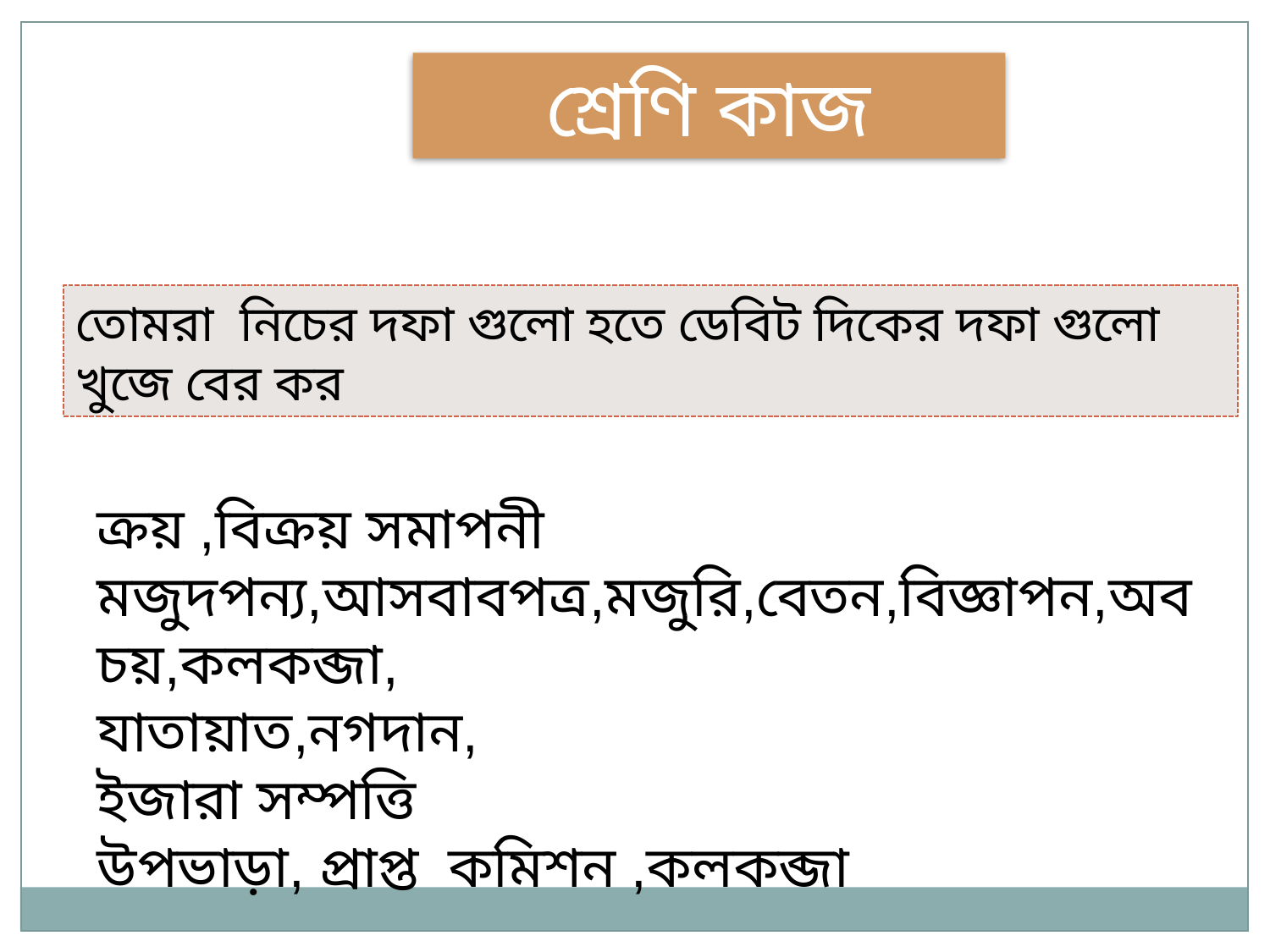

শ্রেণি কাজ
তোমরা  নিচের দফা গুলো হতে ডেবিট দিকের দফা গুলো খুজে বের কর
ক্রয় ,বিক্রয় সমাপনী মজুদপন্য,আসবাবপত্র,মজুরি,বেতন,বিজ্ঞাপন,অবচয়,কলকব্জা,
যাতায়াত,নগদান,
ইজারা সম্পত্তি
উপভাড়া, প্রাপ্ত  কমিশন ,কলকব্জা